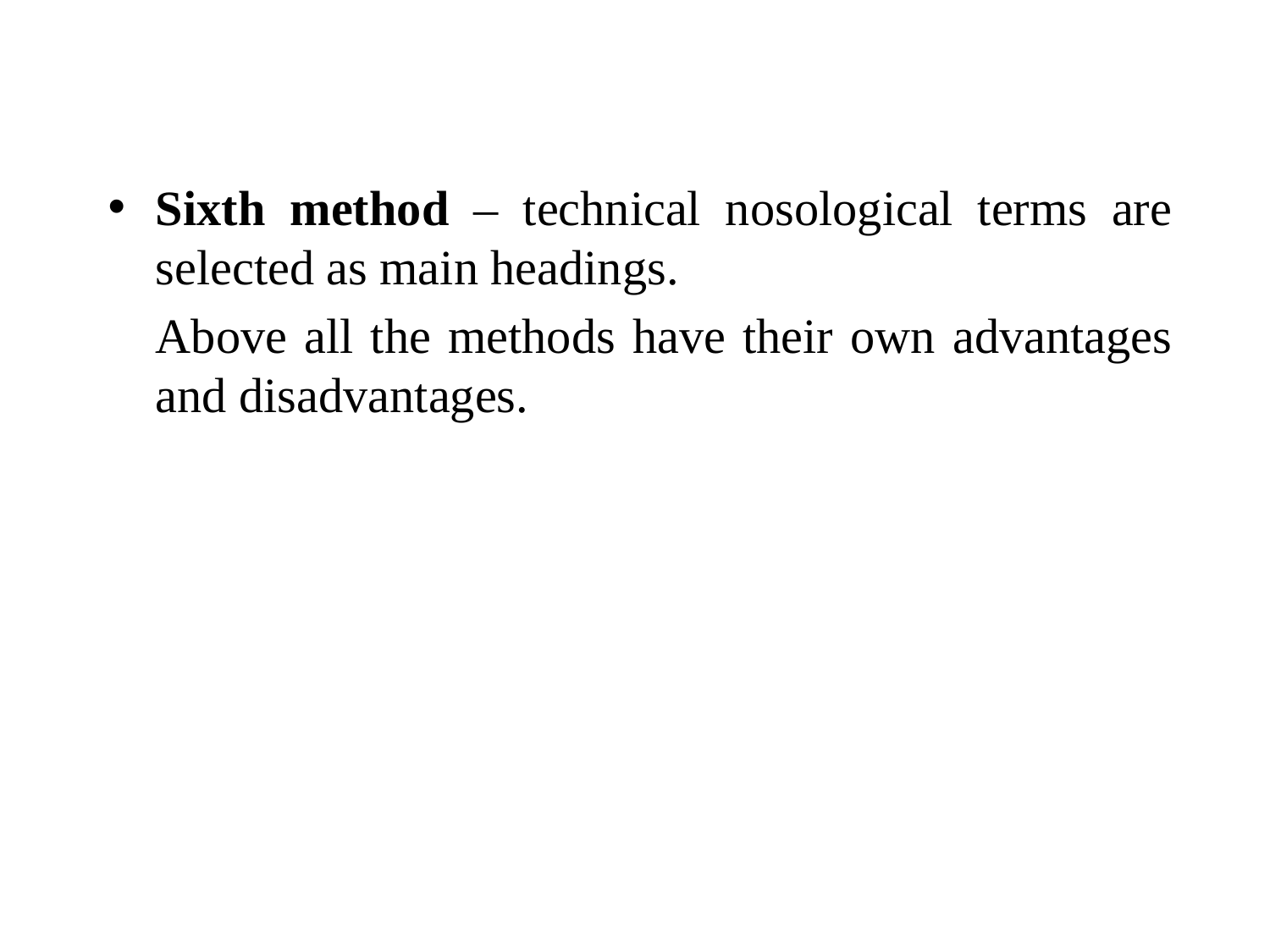

Sixth method – technical nosological terms are selected as main headings.
	Above all the methods have their own advantages and disadvantages.